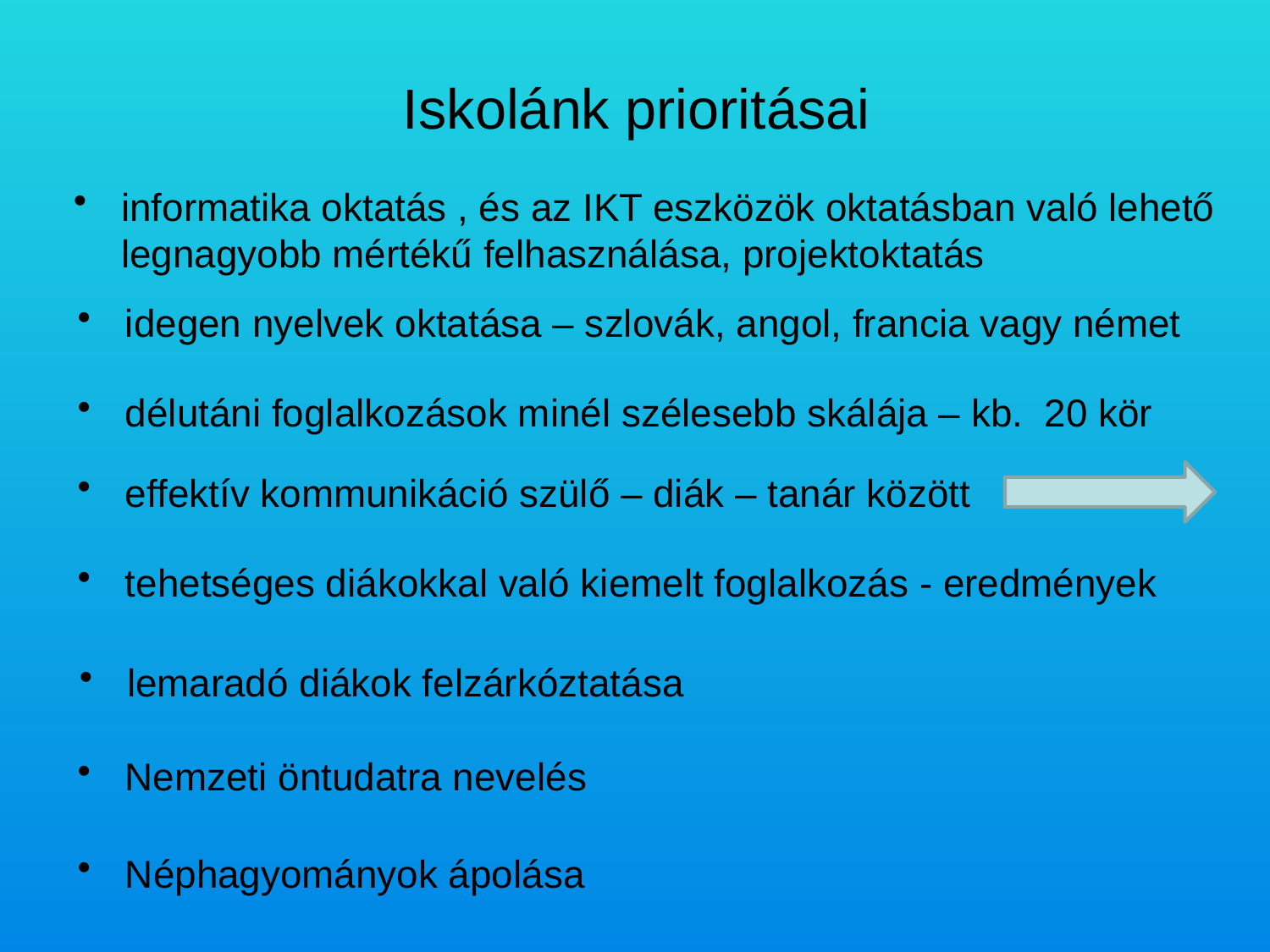

# Iskolánk prioritásai
informatika oktatás , és az IKT eszközök oktatásban való lehető legnagyobb mértékű felhasználása, projektoktatás
idegen nyelvek oktatása – szlovák, angol, francia vagy német
délutáni foglalkozások minél szélesebb skálája – kb.  20 kör
effektív kommunikáció szülő – diák – tanár között

tehetséges diákokkal való kiemelt foglalkozás - eredmények
lemaradó diákok felzárkóztatása
Nemzeti öntudatra nevelés
Néphagyományok ápolása